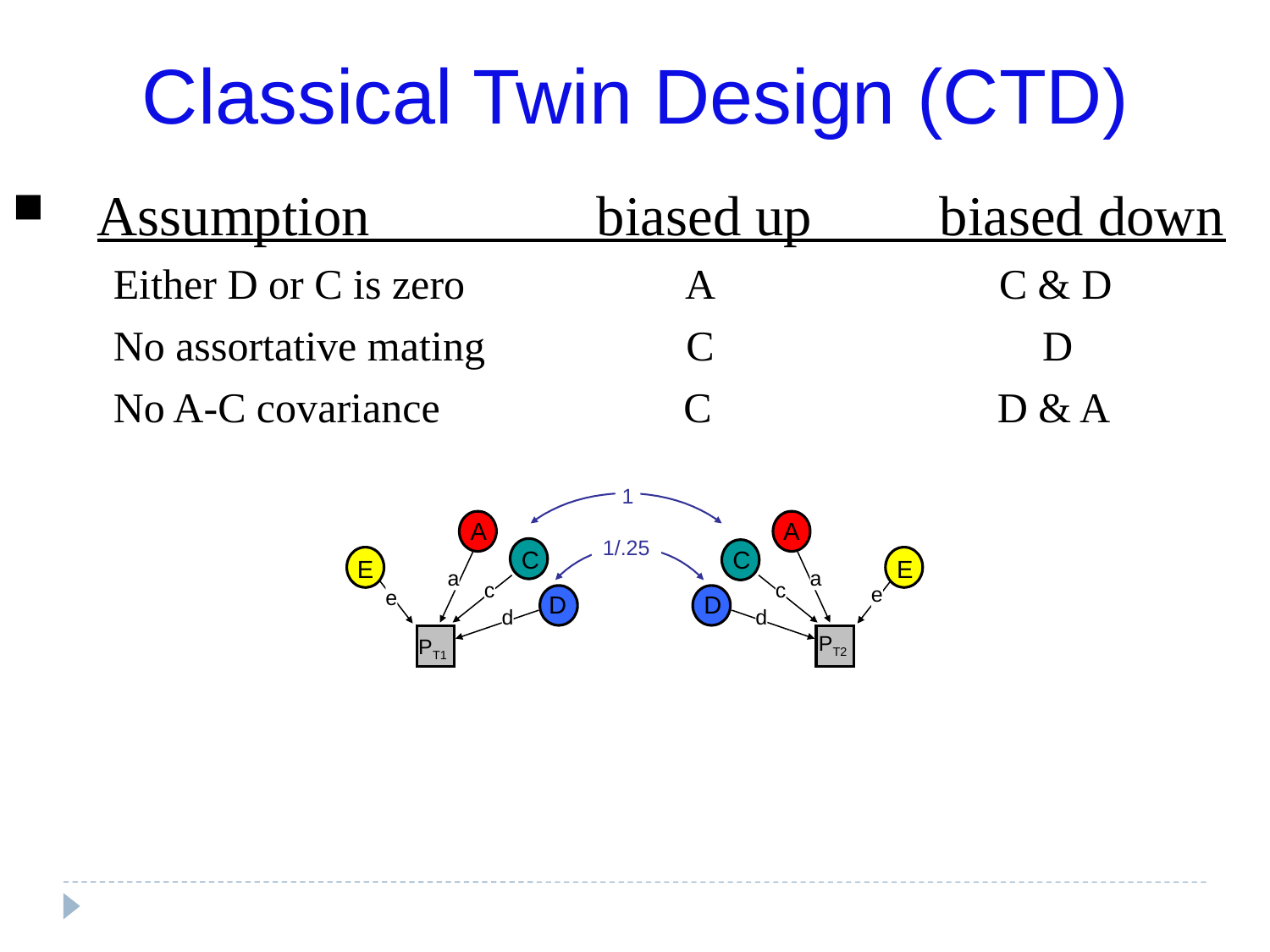

Classical Twin Design (CTD)

Assumption                biased up         biased down
Either D or C is zero                     A                           C & D
No assortative mating                   C                               D
No A-C covariance                       C                           D & A

1

A
A
1/.25

C
C

E
E
a
a

c
c

e
e

D
D
d
d

PT2
PT1